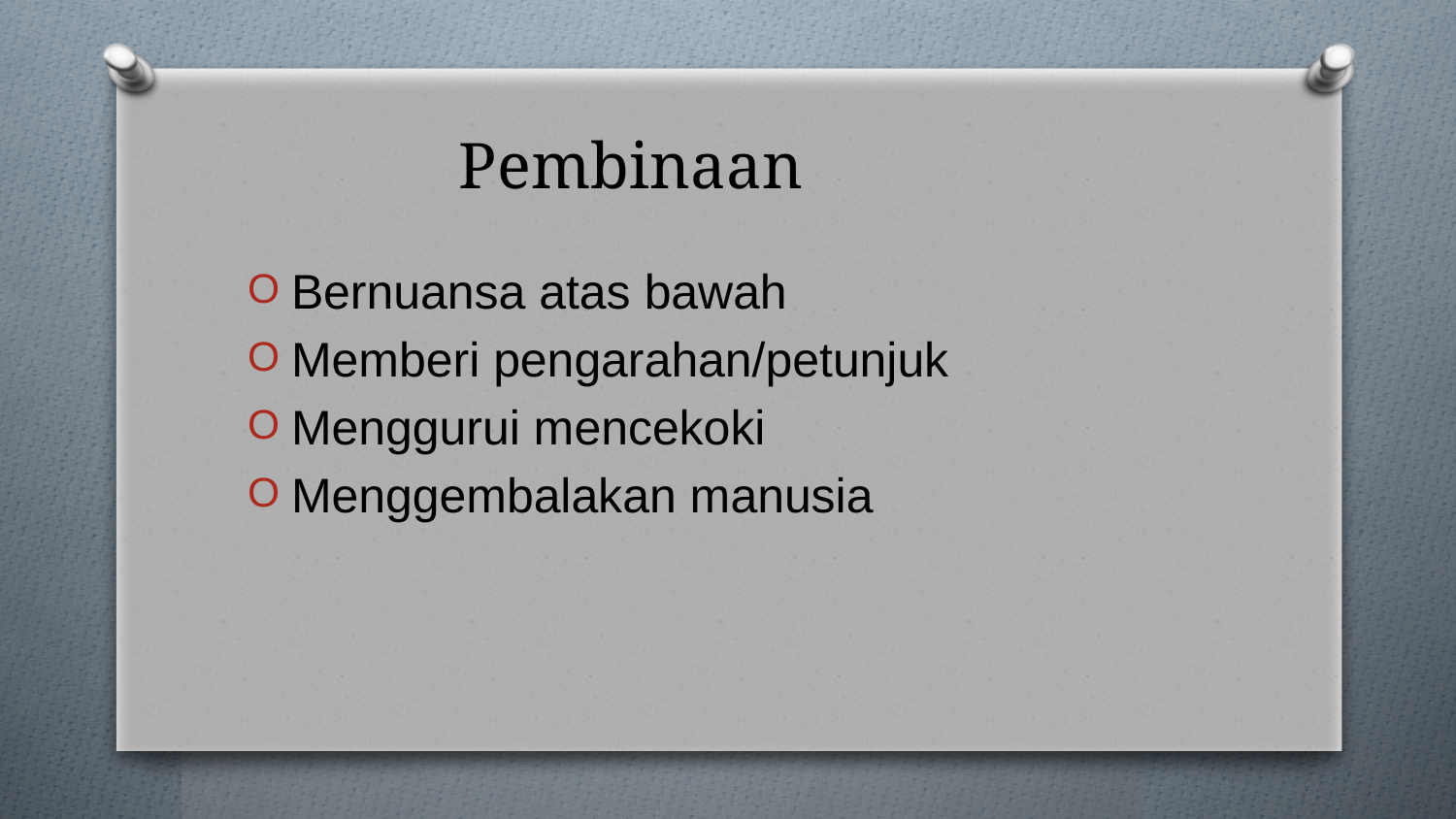

# Pembinaan
Bernuansa atas bawah
Memberi pengarahan/petunjuk
Menggurui mencekoki
Menggembalakan manusia